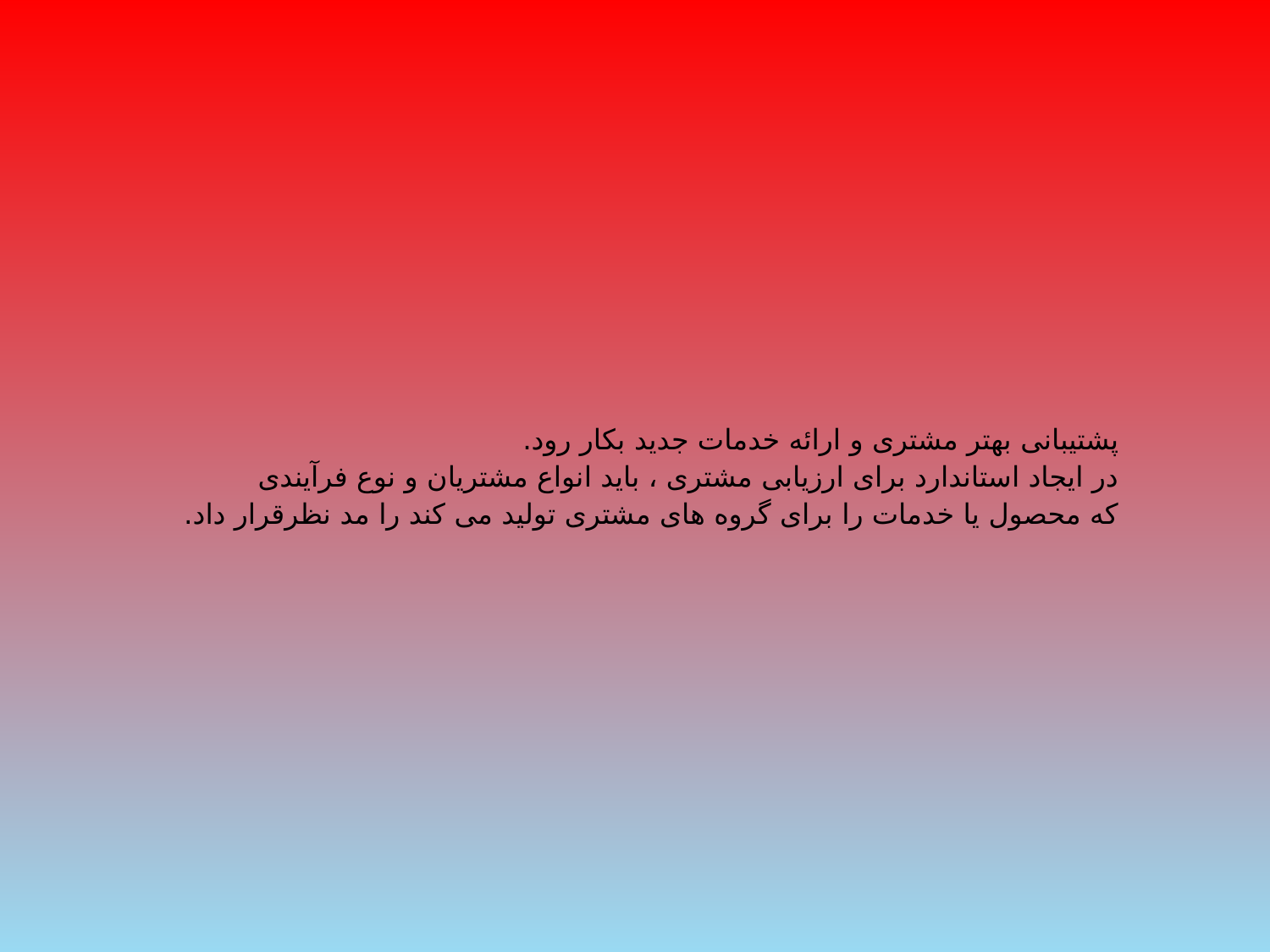

پشتیبانی بهتر مشتری و ارائه خدمات جدید بکار رود.
در ایجاد استاندارد برای ارزیابی مشتری ، باید انواع مشتریان و نوع فرآیندی
که محصول یا خدمات را برای گروه های مشتری تولید می کند را مد نظرقرار داد.